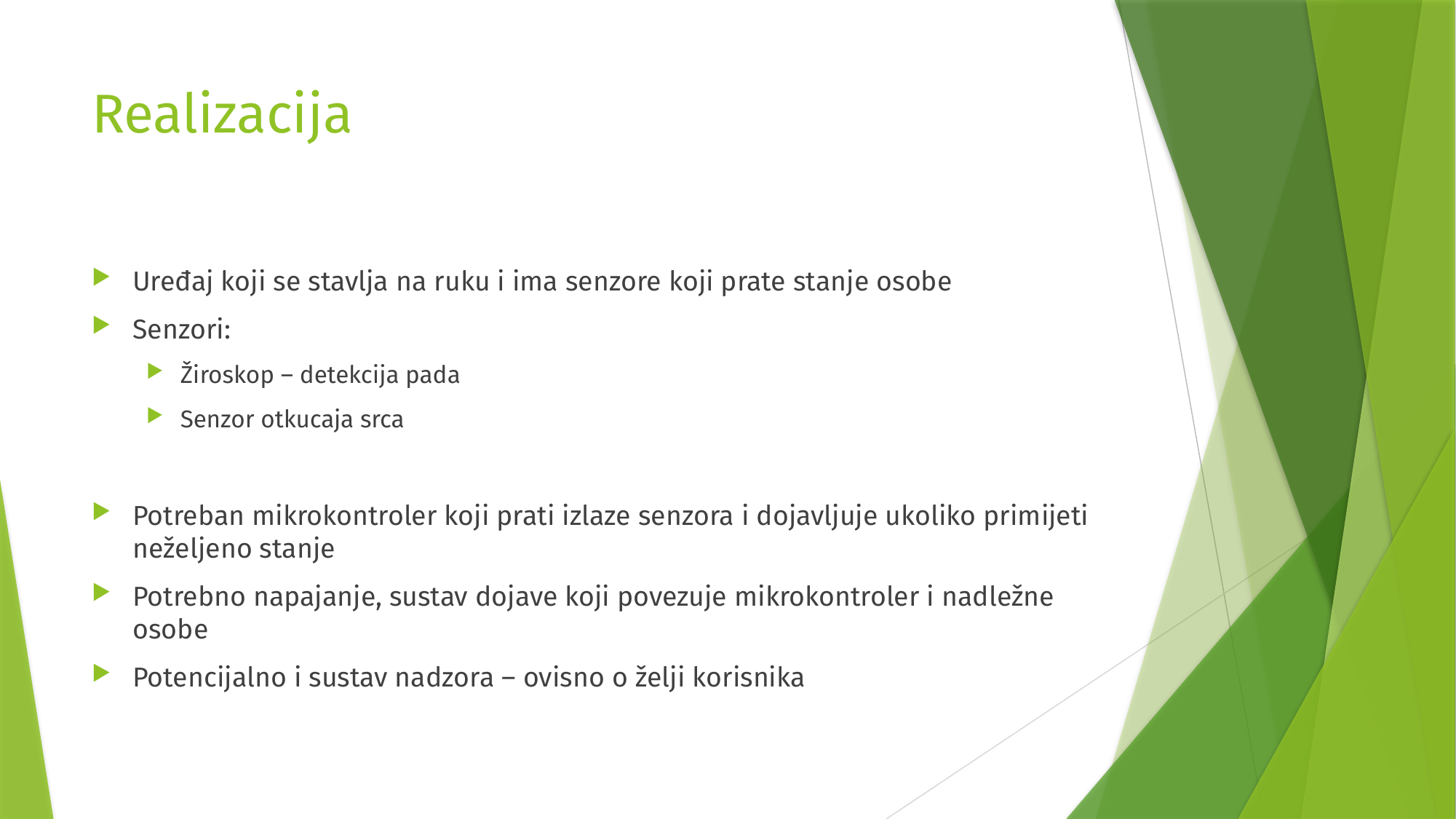

# Realizacija
Uređaj koji se stavlja na ruku i ima senzore koji prate stanje osobe
Senzori:
Žiroskop – detekcija pada
Senzor otkucaja srca

Potreban mikrokontroler koji prati izlaze senzora i dojavljuje ukoliko primijeti neželjeno stanje
Potrebno napajanje, sustav dojave koji povezuje mikrokontroler i nadležne osobe
Potencijalno i sustav nadzora – ovisno o želji korisnika